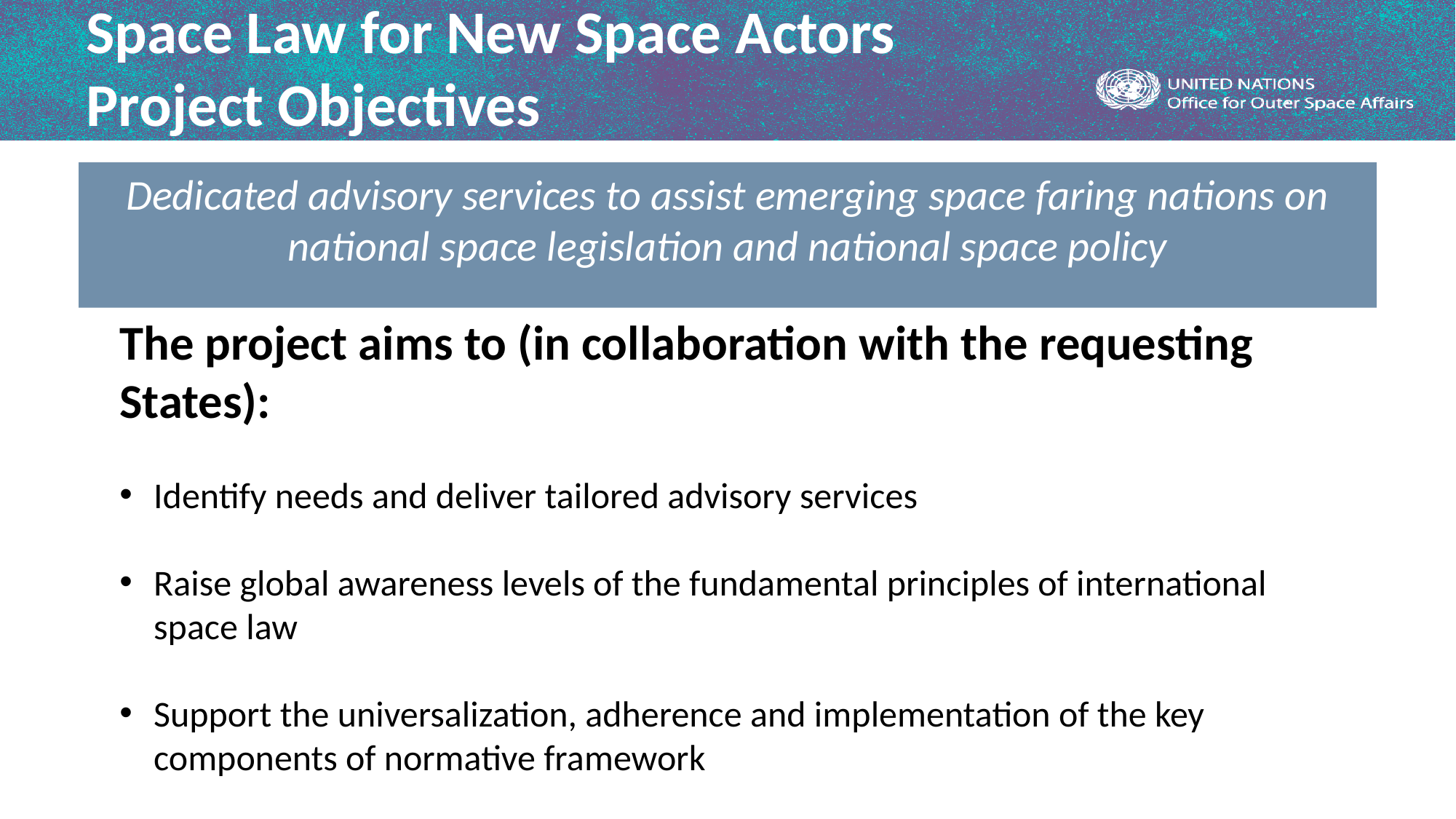

Space Law for New Space Actors Project Objectives

Dedicated advisory services to assist emerging space faring nations on national space legislation and national space policy

The project aims to (in collaboration with the requesting States):

Identify needs and deliver tailored advisory services

Raise global awareness levels of the fundamental principles of international space law

Support the universalization, adherence and implementation of the key components of normative framework